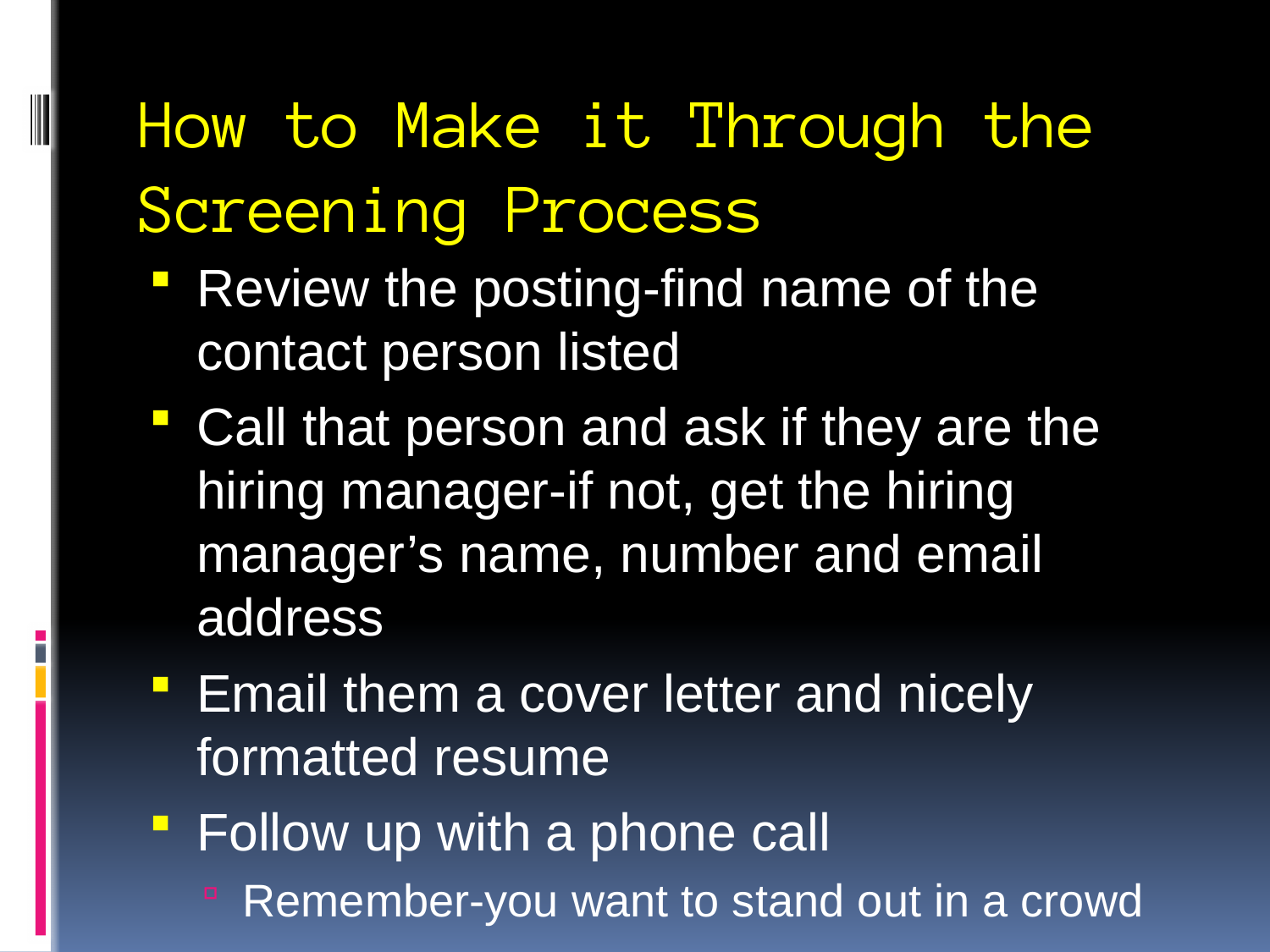

# How to Make it Through the Screening Process
Review the posting-find name of the contact person listed
Call that person and ask if they are the hiring manager-if not, get the hiring manager’s name, number and email address
Email them a cover letter and nicely formatted resume
Follow up with a phone call
Remember-you want to stand out in a crowd